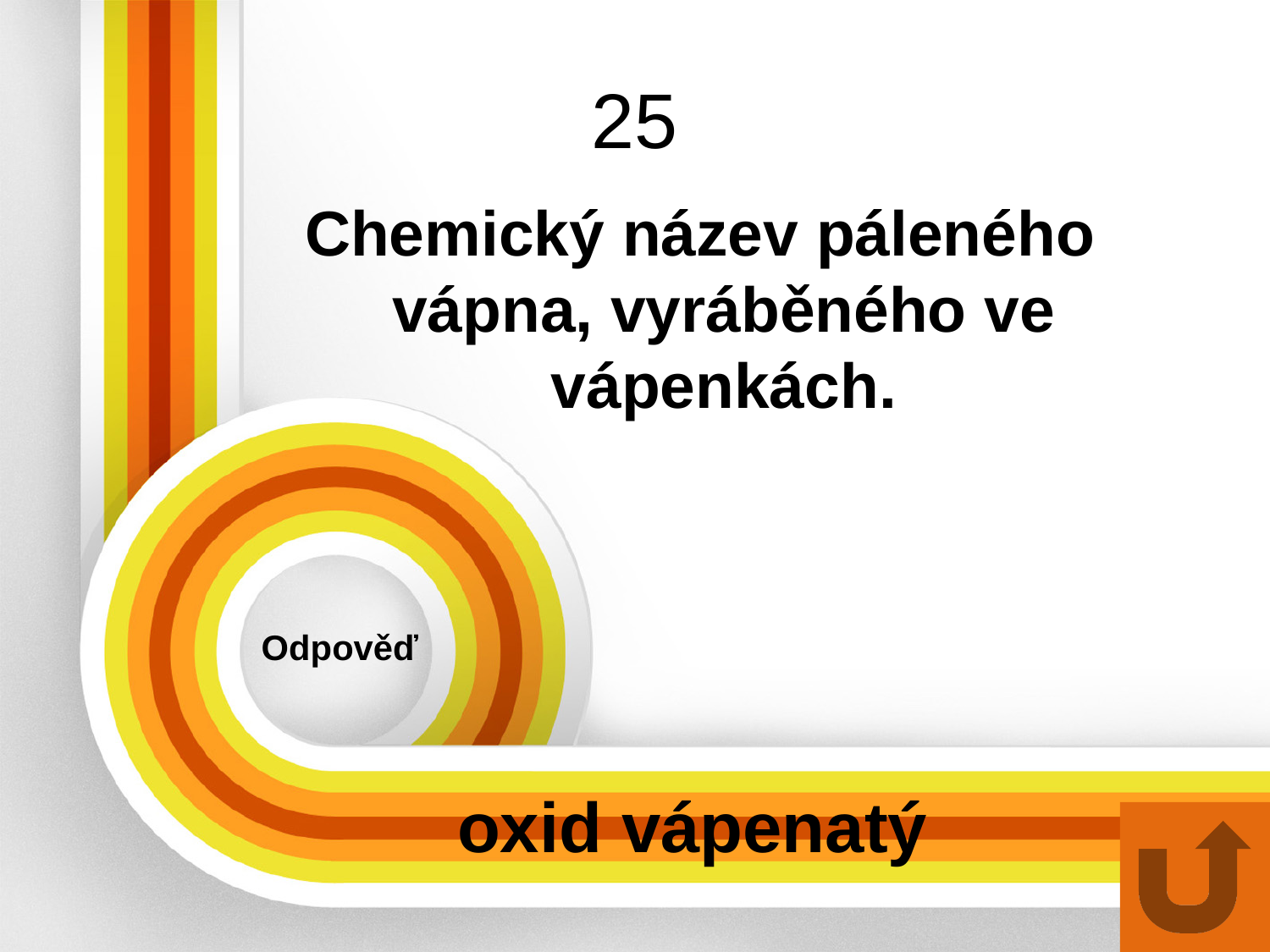

# 25
Chemický název páleného vápna, vyráběného ve vápenkách.
Odpověď
oxid vápenatý